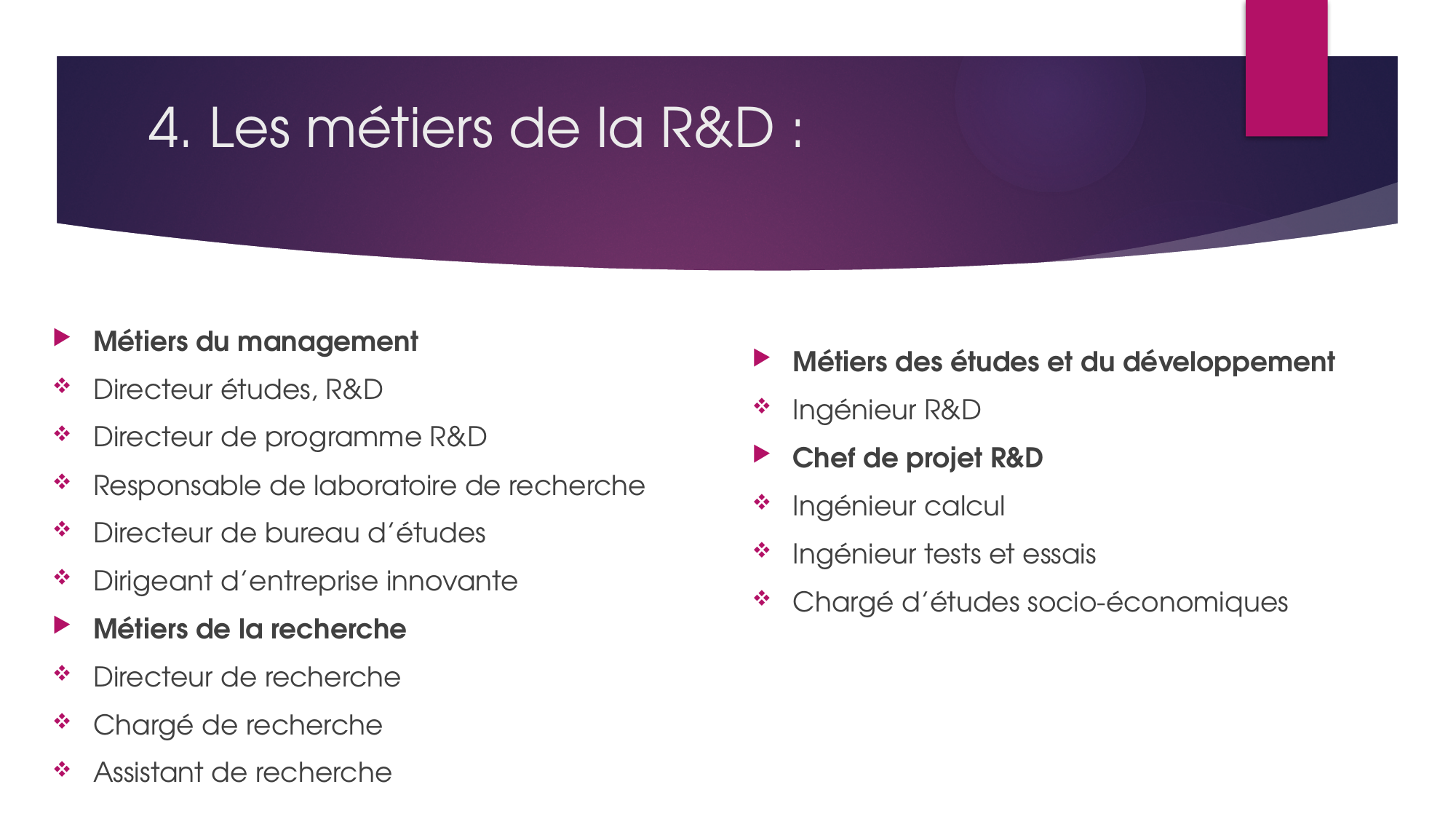

# 4. Les métiers de la R&D :
Métiers du management
Directeur études, R&D
Directeur de programme R&D
Responsable de laboratoire de recherche
Directeur de bureau d’études
Dirigeant d’entreprise innovante
Métiers de la recherche
Directeur de recherche
Chargé de recherche
Assistant de recherche

Métiers des études et du développement
Ingénieur R&D
Chef de projet R&D
Ingénieur calcul
Ingénieur tests et essais
Chargé d’études socio-économiques